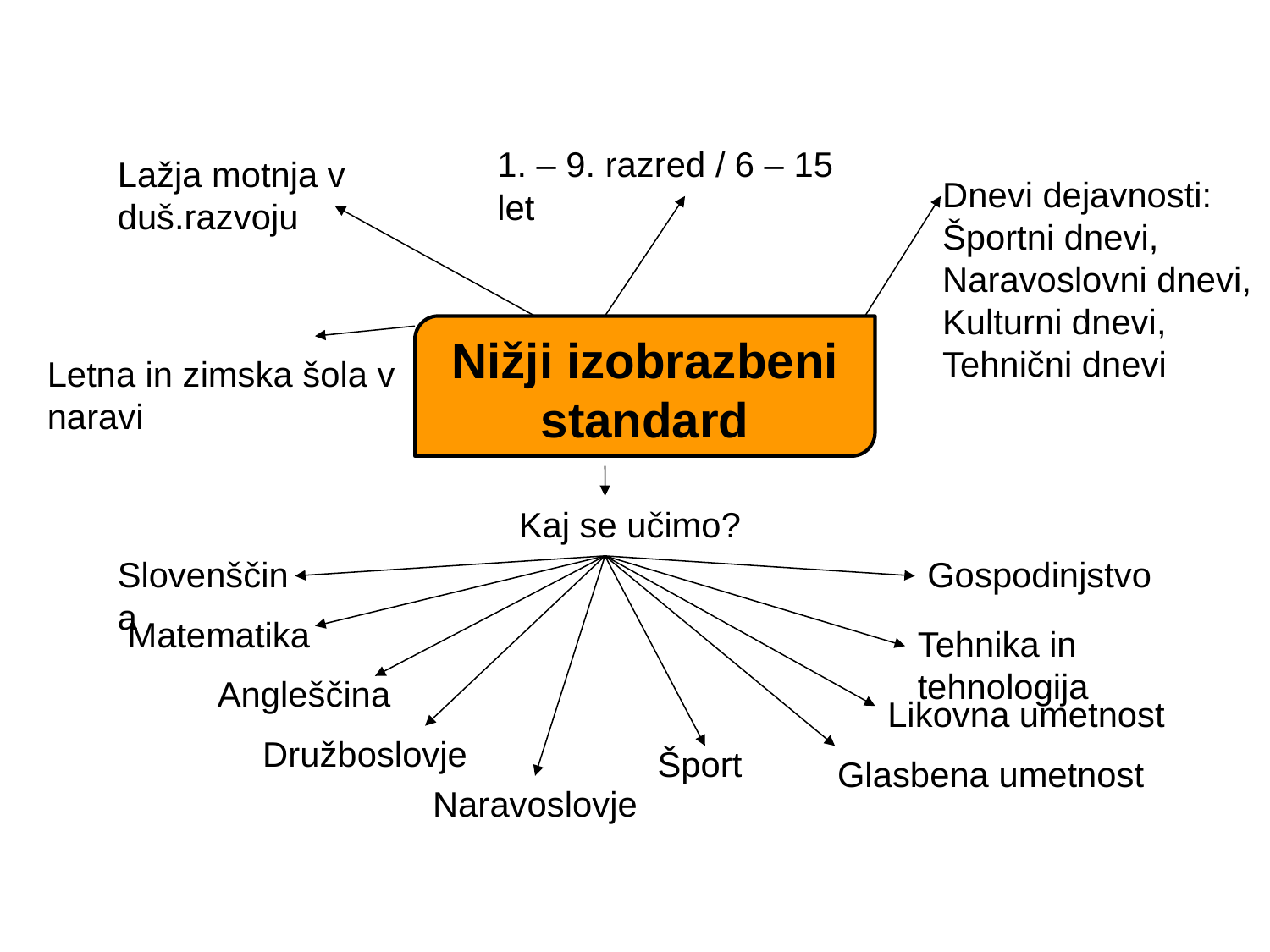

1. – 9. razred / 6 – 15 let

Lažja motnja v duš.razvoju

Dnevi dejavnosti:
Športni dnevi,
Naravoslovni dnevi,
Kulturni dnevi, Tehnični dnevi

Nižji izobrazbeni standard

Letna in zimska šola v naravi

Slovenščina
Gospodinjstvo

Matematika
Tehnika in tehnologija
Angleščina
Likovna umetnost
Družboslovje
Šport
Glasbena umetnost
Naravoslovje
Kaj se učimo?